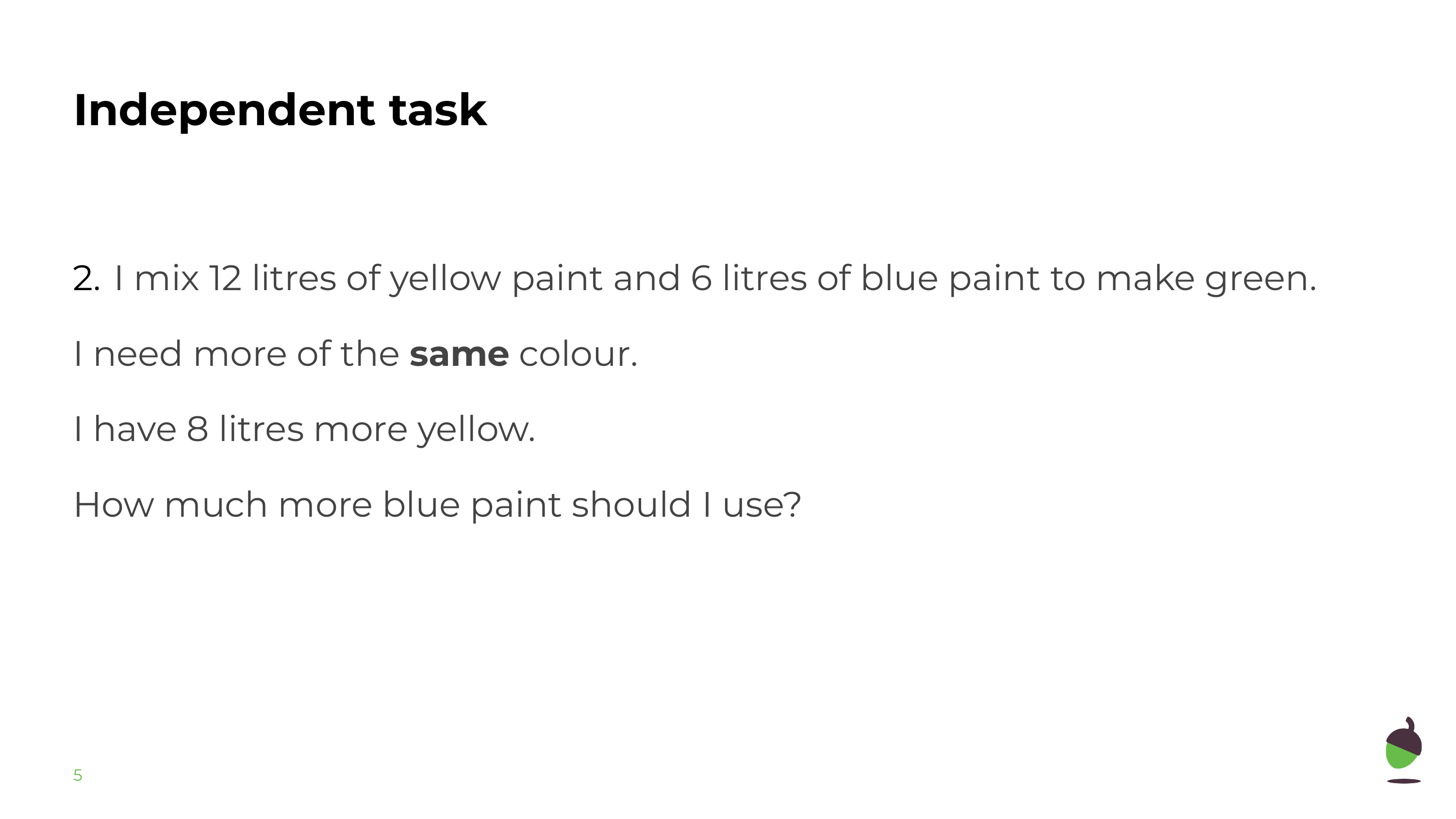

I mix 12 litres of yellow paint and 6 litres of blue paint to make green.
I need more of the same colour.
I have 8 litres more yellow.
How much more blue paint should I use?